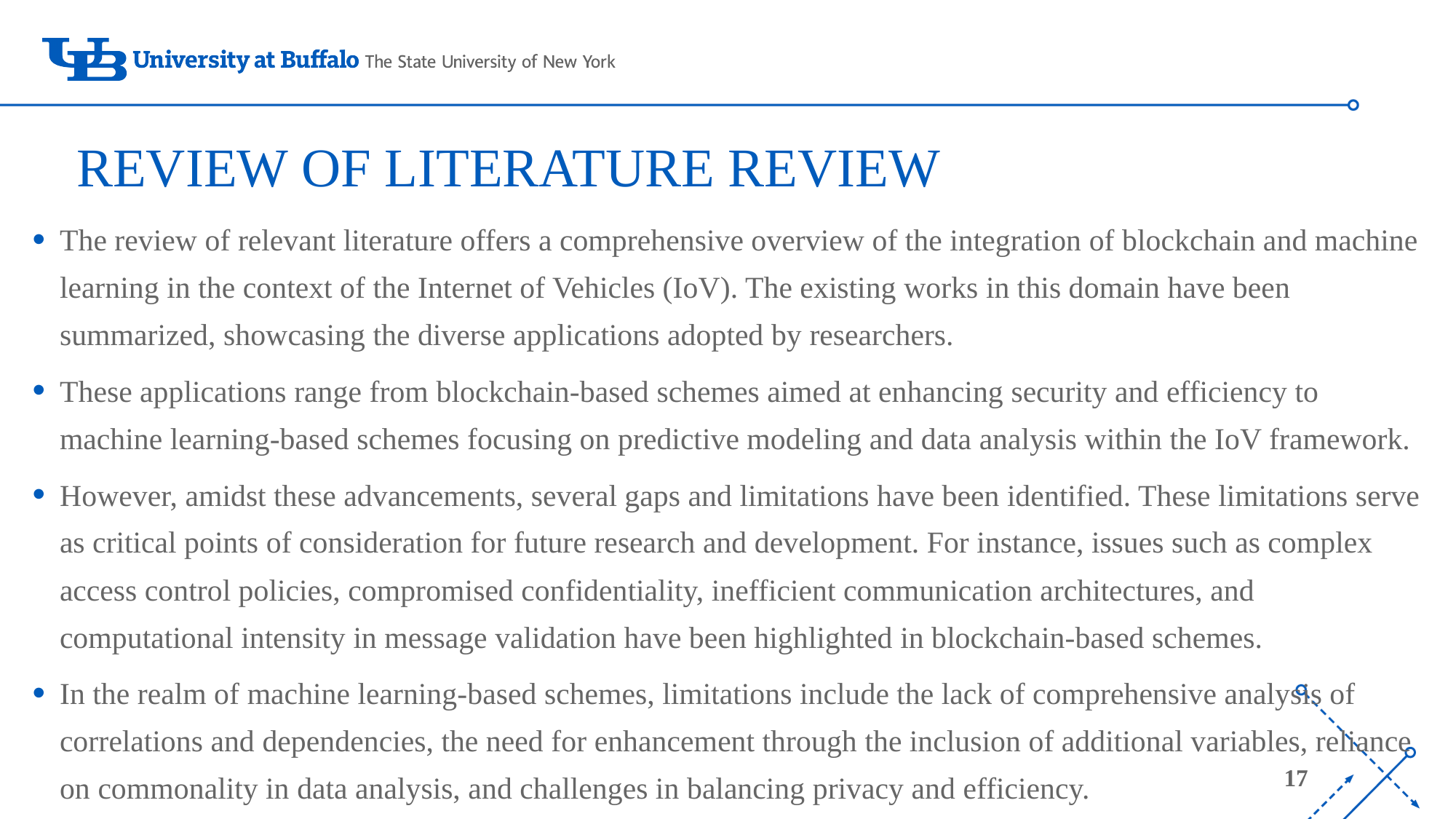

# REVIEW OF LITERATURE REVIEW
The review of relevant literature offers a comprehensive overview of the integration of blockchain and machine learning in the context of the Internet of Vehicles (IoV). The existing works in this domain have been summarized, showcasing the diverse applications adopted by researchers.
These applications range from blockchain-based schemes aimed at enhancing security and efficiency to machine learning-based schemes focusing on predictive modeling and data analysis within the IoV framework.
However, amidst these advancements, several gaps and limitations have been identified. These limitations serve as critical points of consideration for future research and development. For instance, issues such as complex access control policies, compromised confidentiality, inefficient communication architectures, and computational intensity in message validation have been highlighted in blockchain-based schemes.
In the realm of machine learning-based schemes, limitations include the lack of comprehensive analysis of correlations and dependencies, the need for enhancement through the inclusion of additional variables, reliance on commonality in data analysis, and challenges in balancing privacy and efficiency.